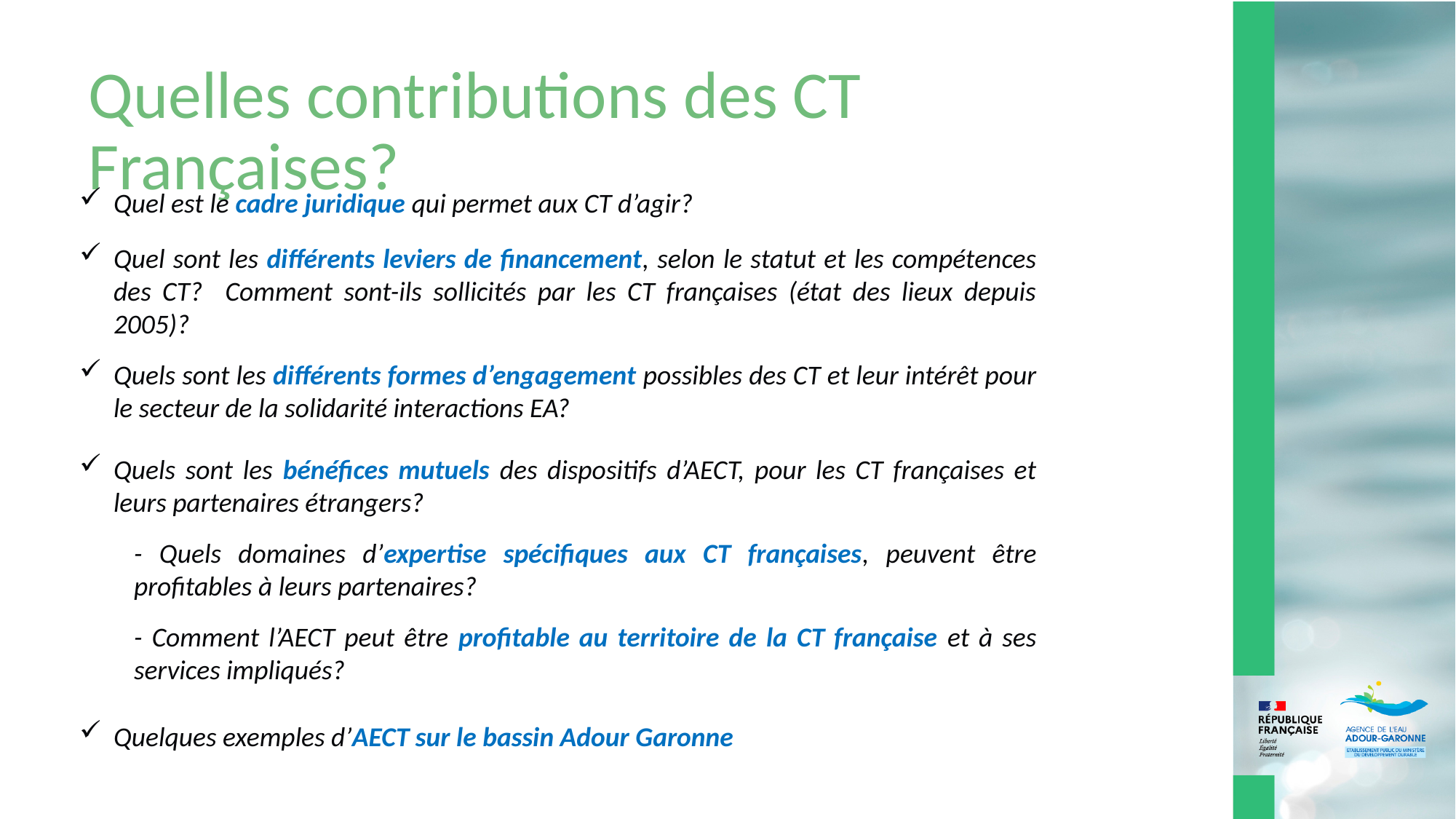

# Quelles contributions des CT Françaises?
Quel est le cadre juridique qui permet aux CT d’agir?
Quel sont les différents leviers de financement, selon le statut et les compétences des CT?  Comment sont-ils sollicités par les CT françaises (état des lieux depuis 2005)?
Quels sont les différents formes d’engagement possibles des CT et leur intérêt pour le secteur de la solidarité interactions EA?
Quels sont les bénéfices mutuels des dispositifs d’AECT, pour les CT françaises et leurs partenaires étrangers?
- Quels domaines d’expertise spécifiques aux CT françaises, peuvent être profitables à leurs partenaires?
- Comment l’AECT peut être profitable au territoire de la CT française et à ses services impliqués?
Quelques exemples d’AECT sur le bassin Adour Garonne